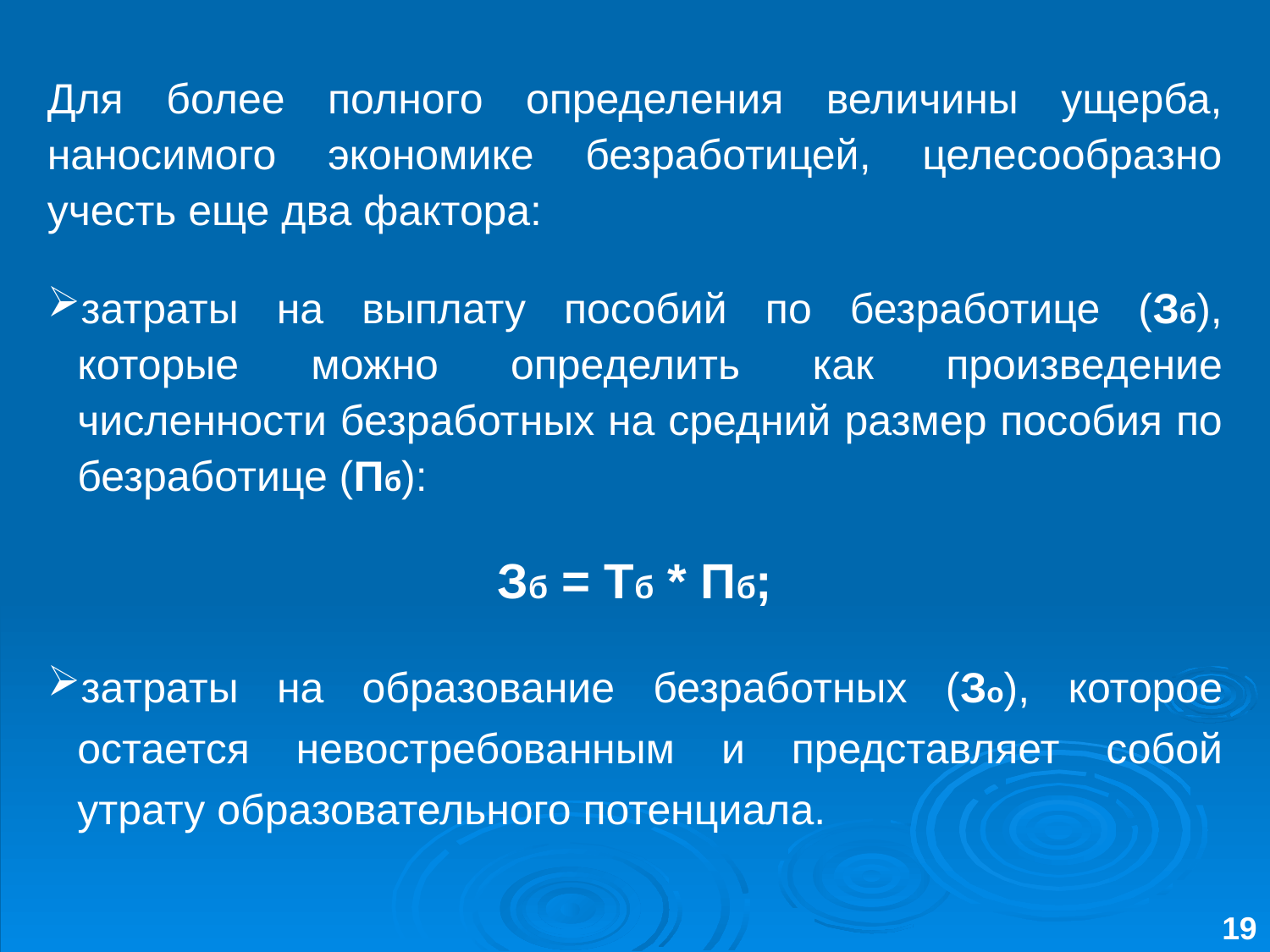

Для более полного определения величины ущерба, наносимого экономике безработицей, целесообразно учесть еще два фактора:
затраты на выплату пособий по безработице (Зб), которые можно определить как произведение численности безработных на средний размер пособия по безработице (Пб):
Зб = Tб * Пб;
затраты на образование безработных (Зo), которое остается невостребованным и представляет собой утрату образовательного потенциала.
19